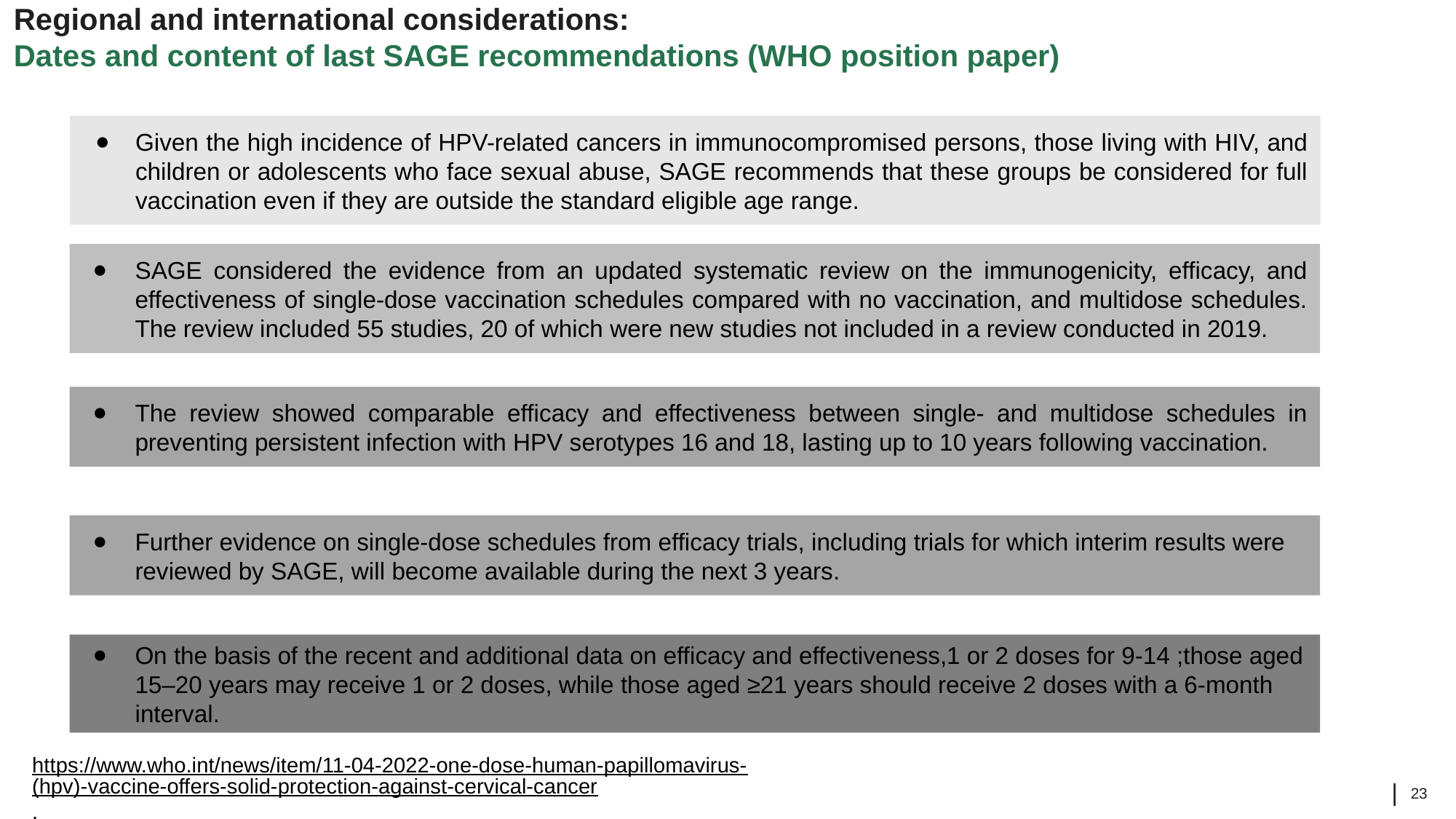

# Regional and international considerations: Dates and content of last SAGE recommendations (WHO position paper)
Given the high incidence of HPV-related cancers in immunocompromised persons, those living with HIV, and children or adolescents who face sexual abuse, SAGE recommends that these groups be considered for full vaccination even if they are outside the standard eligible age range.
SAGE considered the evidence from an updated systematic review on the immunogenicity, efficacy, and effectiveness of single-dose vaccination schedules compared with no vaccination, and multidose schedules. The review included 55 studies, 20 of which were new studies not included in a review conducted in 2019.

The review showed comparable efficacy and effectiveness between single- and multidose schedules in preventing persistent infection with HPV serotypes 16 and 18, lasting up to 10 years following vaccination.
Further evidence on single-dose schedules from efficacy trials, including trials for which interim results were reviewed by SAGE, will become available during the next 3 years.
On the basis of the recent and additional data on efficacy and effectiveness,1 or 2 doses for 9-14 ;those aged 15–20 years may receive 1 or 2 doses, while those aged ≥21 years should receive 2 doses with a 6-month interval.
https://www.who.int/news/item/11-04-2022-one-dose-human-papillomavirus-(hpv)-vaccine-offers-solid-protection-against-cervical-cancer.